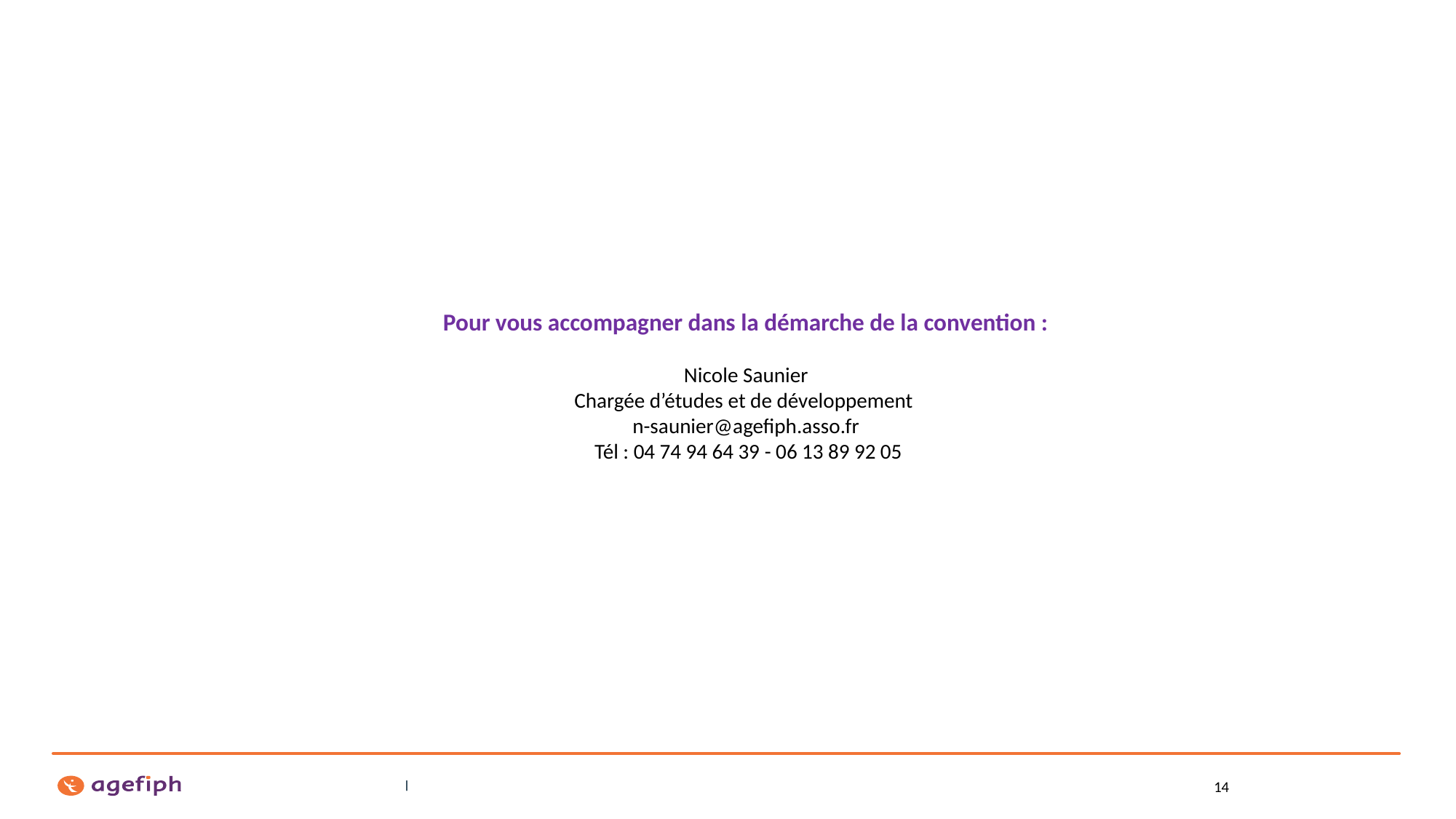

Pour vous accompagner dans la démarche de la convention :

Nicole Saunier
Chargée d’études et de développement
n-saunier@agefiph.asso.fr
 Tél : 04 74 94 64 39 - 06 13 89 92 05

14